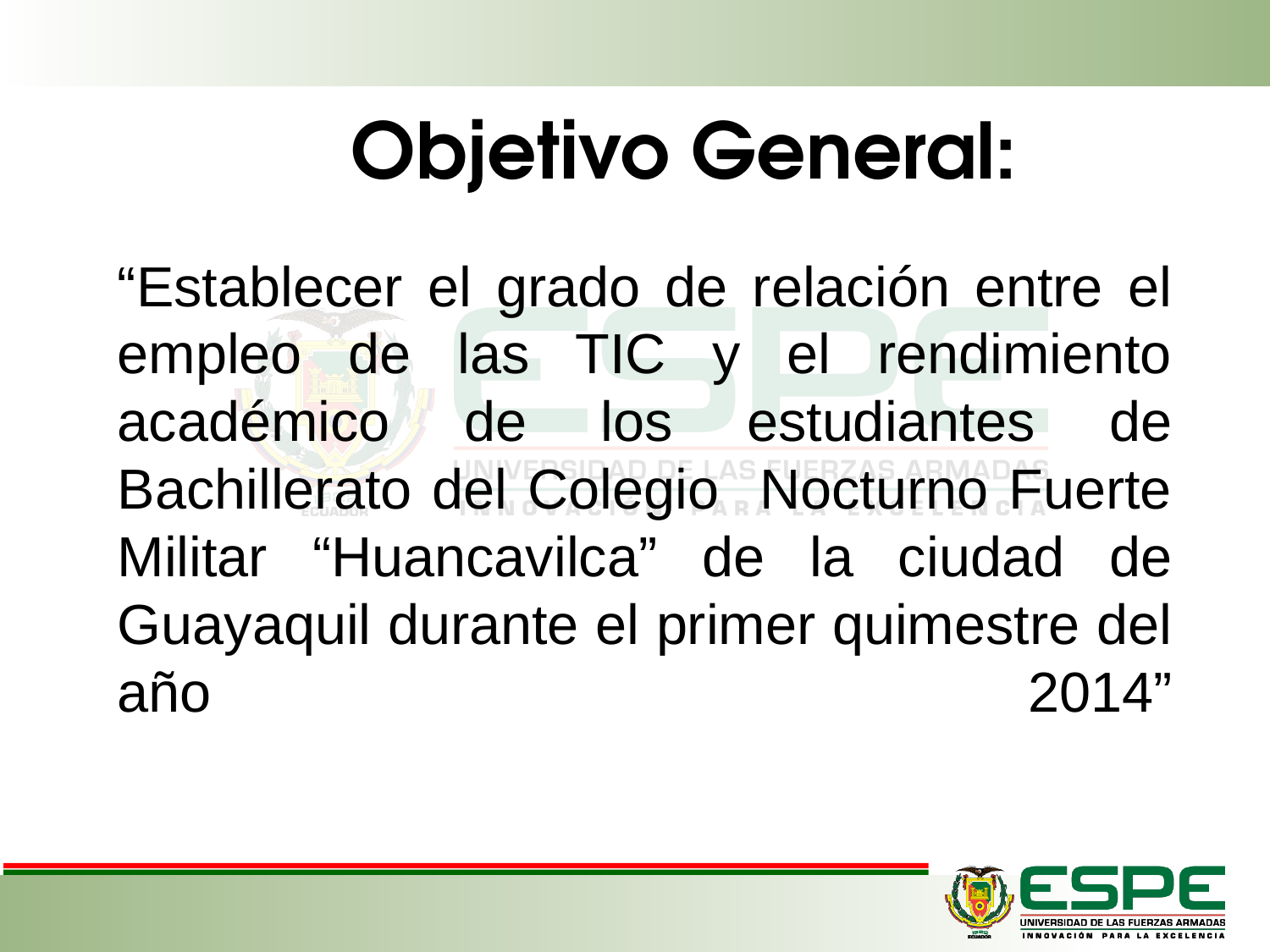

Objetivo General:
# “Establecer el grado de relación entre el empleo de las TIC y el rendimiento académico de los estudiantes de Bachillerato del Colegio  Nocturno Fuerte Militar “Huancavilca” de la ciudad de Guayaquil durante el primer quimestre del año 2014”